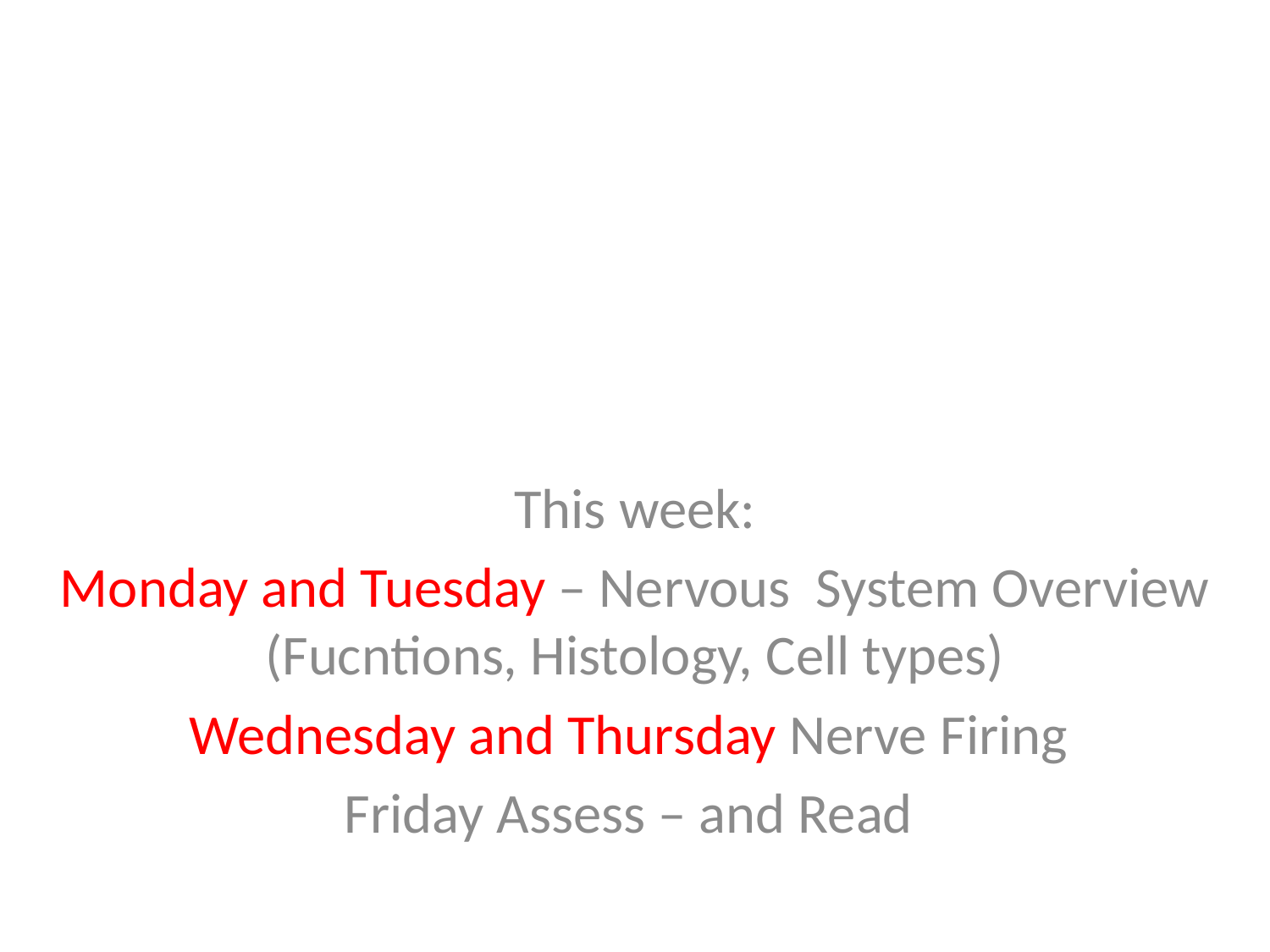

#
This week:
Monday and Tuesday – Nervous  System Overview (Fucntions, Histology, Cell types)
Wednesday and Thursday Nerve Firing
Friday Assess – and Read